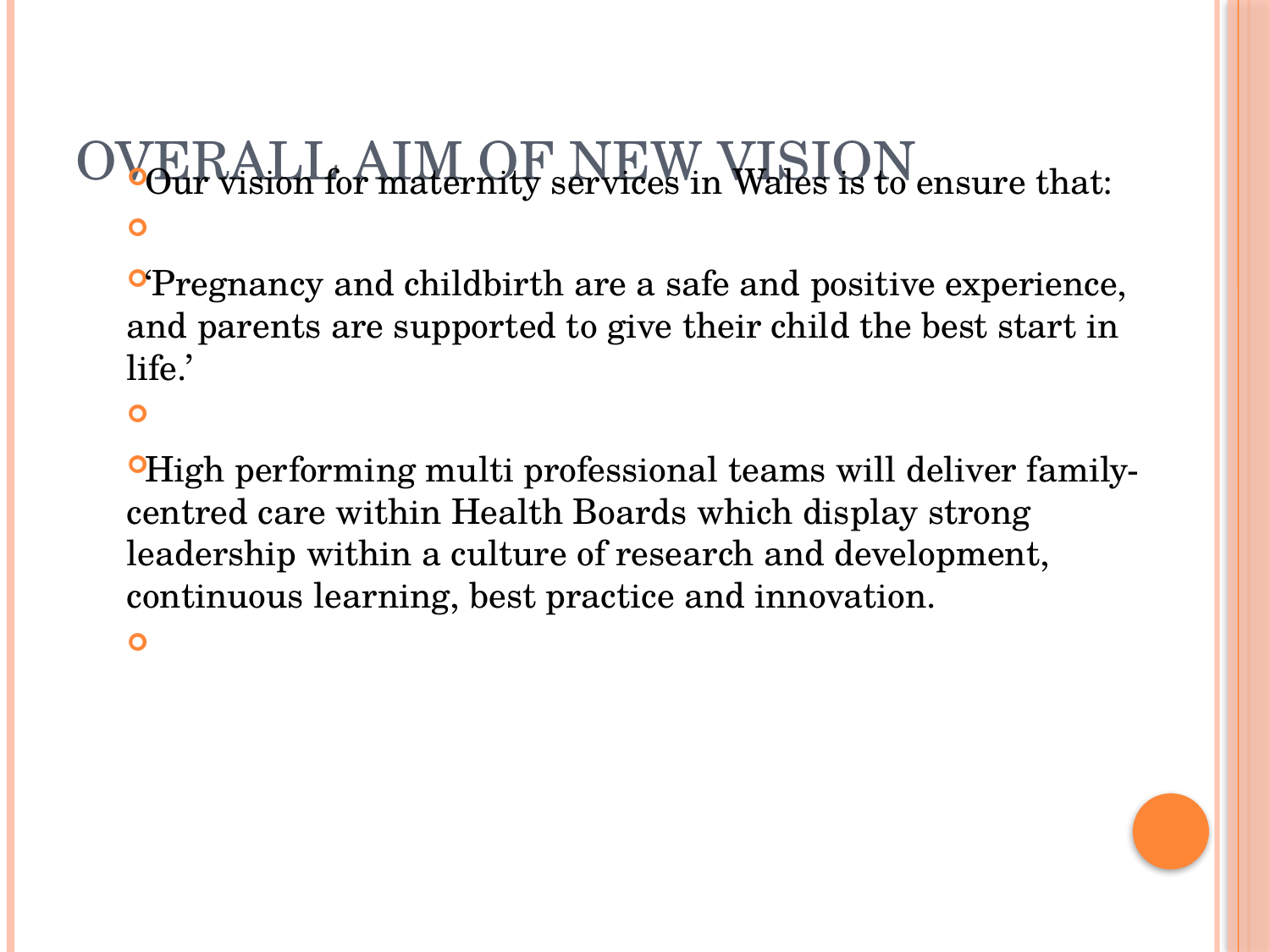

# Overall Aim of new vision
Our vision for maternity services in Wales is to ensure that:

‘Pregnancy and childbirth are a safe and positive experience, and parents are supported to give their child the best start in life.’

High performing multi professional teams will deliver family-centred care within Health Boards which display strong leadership within a culture of research and development, continuous learning, best practice and innovation.